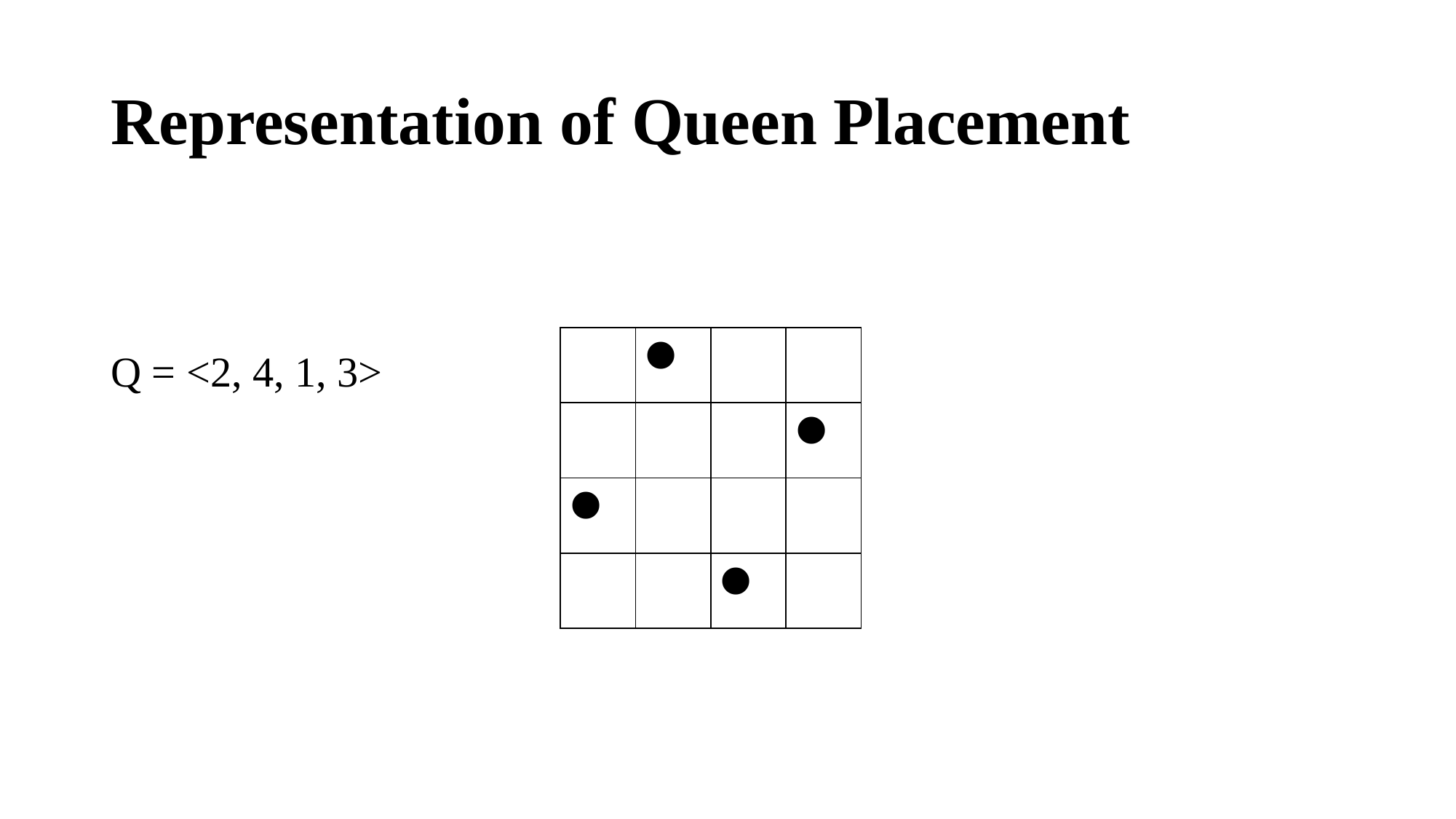

# Representation of Queen Placement

Q = <2, 4, 1, 3>
|  | ⚫ |  |  |
| --- | --- | --- | --- |
|  |  |  | ⚫ |
| ⚫ |  |  |  |
|  |  | ⚫ |  |